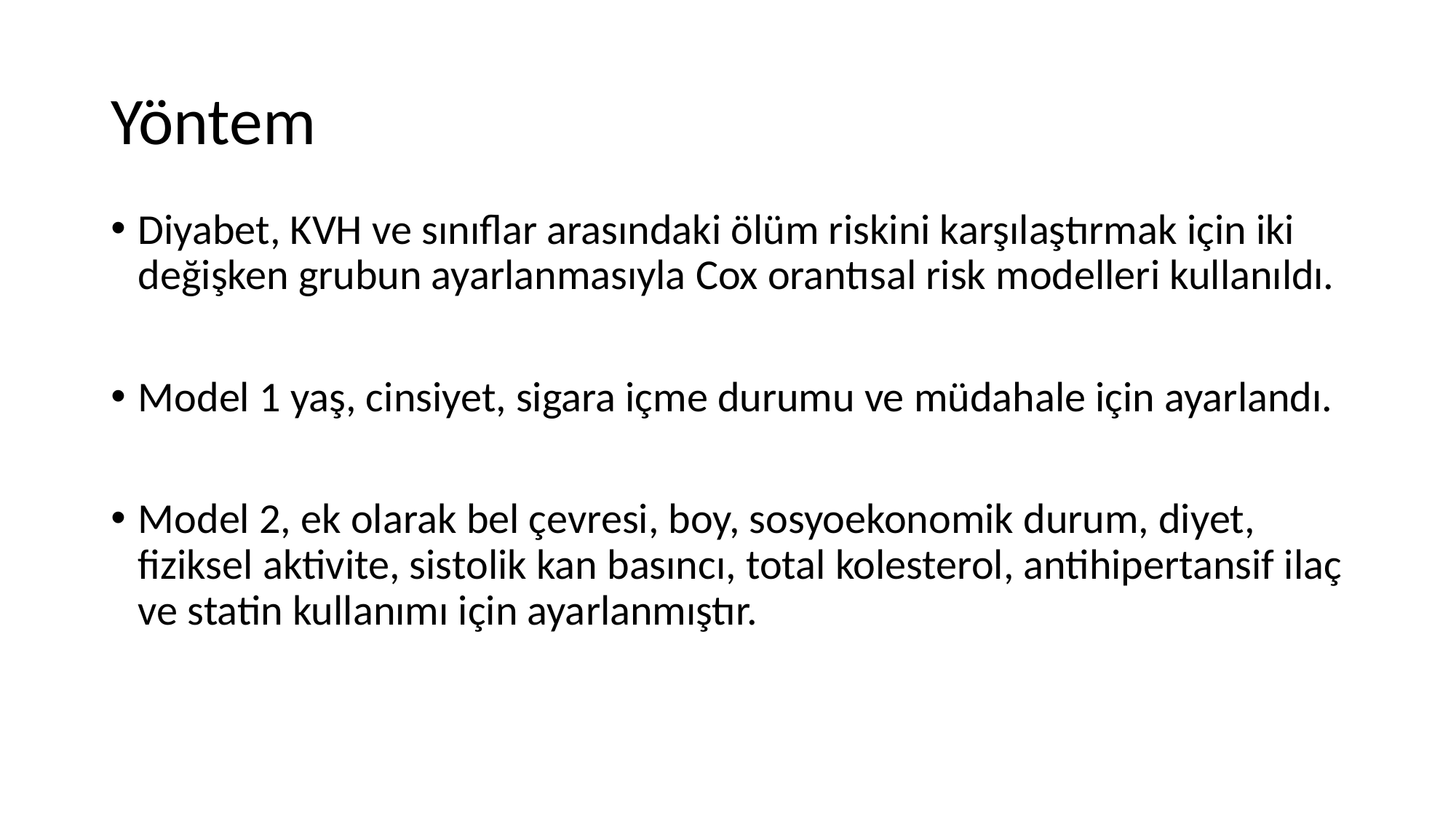

# Yöntem
Diyabet, KVH ve sınıflar arasındaki ölüm riskini karşılaştırmak için iki değişken grubun ayarlanmasıyla Cox orantısal risk modelleri kullanıldı.

Model 1 yaş, cinsiyet, sigara içme durumu ve müdahale için ayarlandı.

Model 2, ek olarak bel çevresi, boy, sosyoekonomik durum, diyet, fiziksel aktivite, sistolik kan basıncı, total kolesterol, antihipertansif ilaç ve statin kullanımı için ayarlanmıştır.